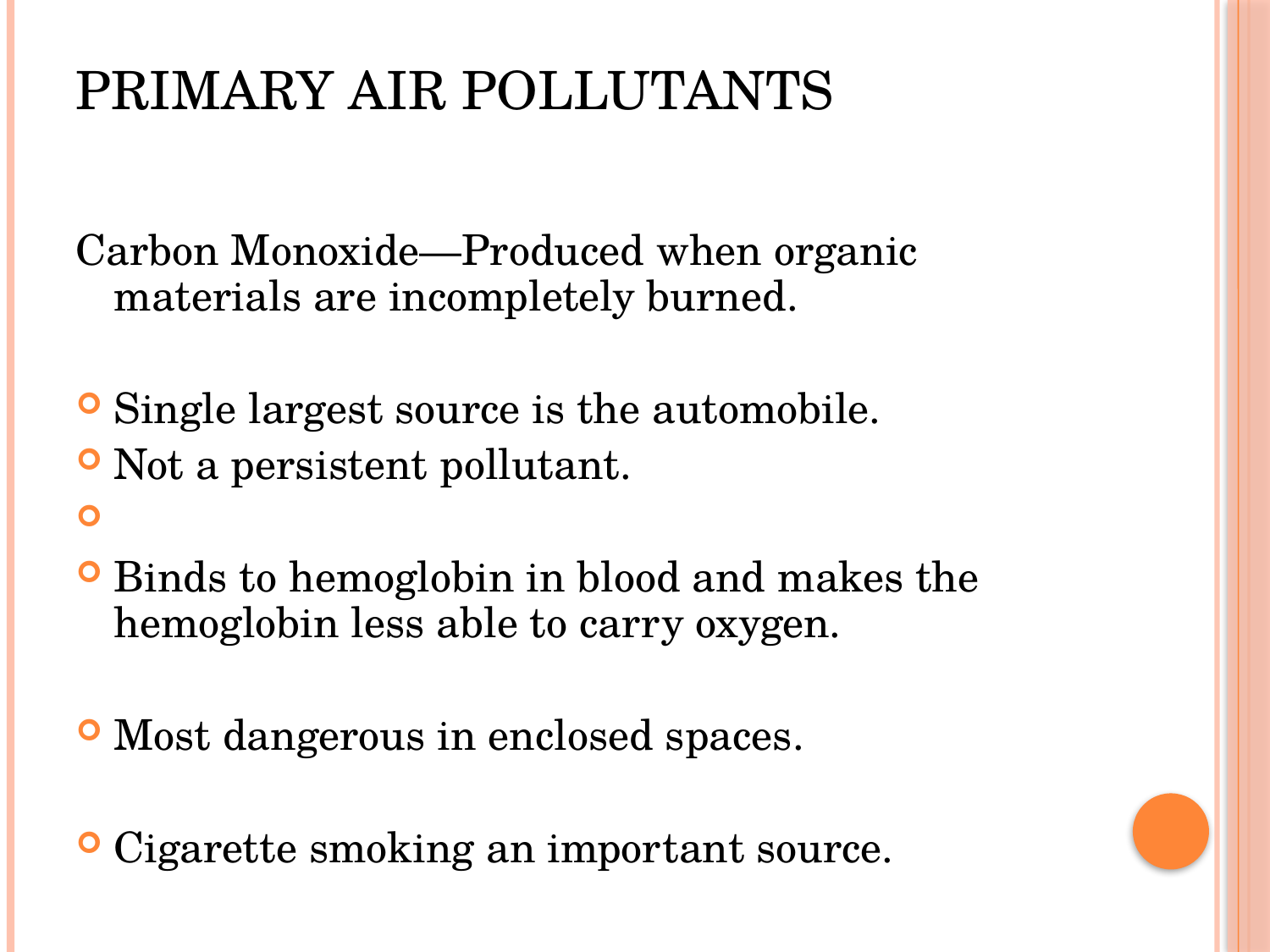

# Primary Air Pollutants
Carbon Monoxide—Produced when organic materials are incompletely burned.

Single largest source is the automobile.
Not a persistent pollutant.

Binds to hemoglobin in blood and makes the hemoglobin less able to carry oxygen.

Most dangerous in enclosed spaces.

Cigarette smoking an important source.